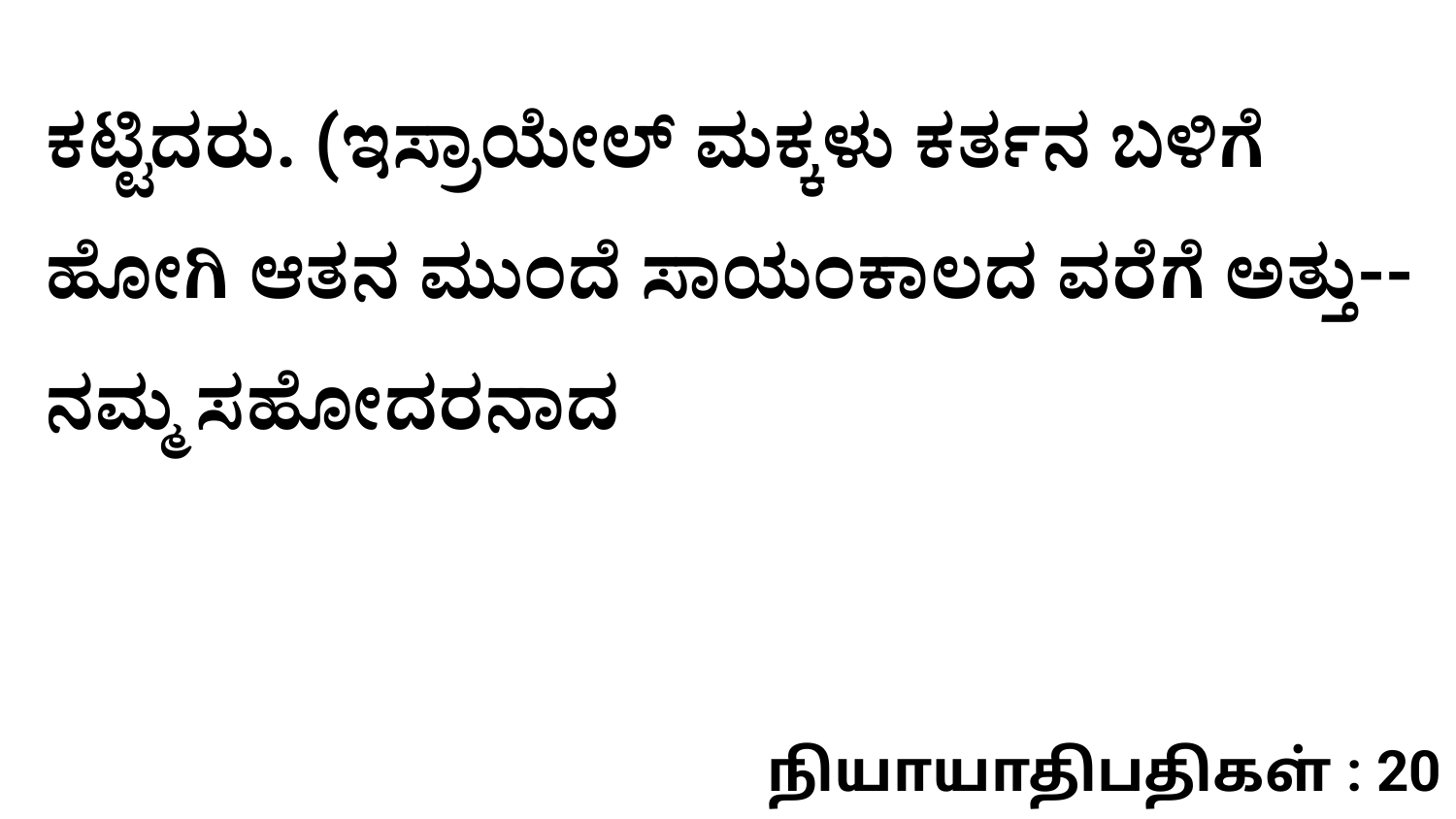

ಕಟ್ಟಿದರು. (ಇಸ್ರಾಯೇಲ್‌ ಮಕ್ಕಳು ಕರ್ತನ ಬಳಿಗೆ ಹೋಗಿ ಆತನ ಮುಂದೆ ಸಾಯಂಕಾಲದ ವರೆಗೆ ಅತ್ತು--ನಮ್ಮ ಸಹೋದರನಾದ
நியாயாதிபதிகள் : 20